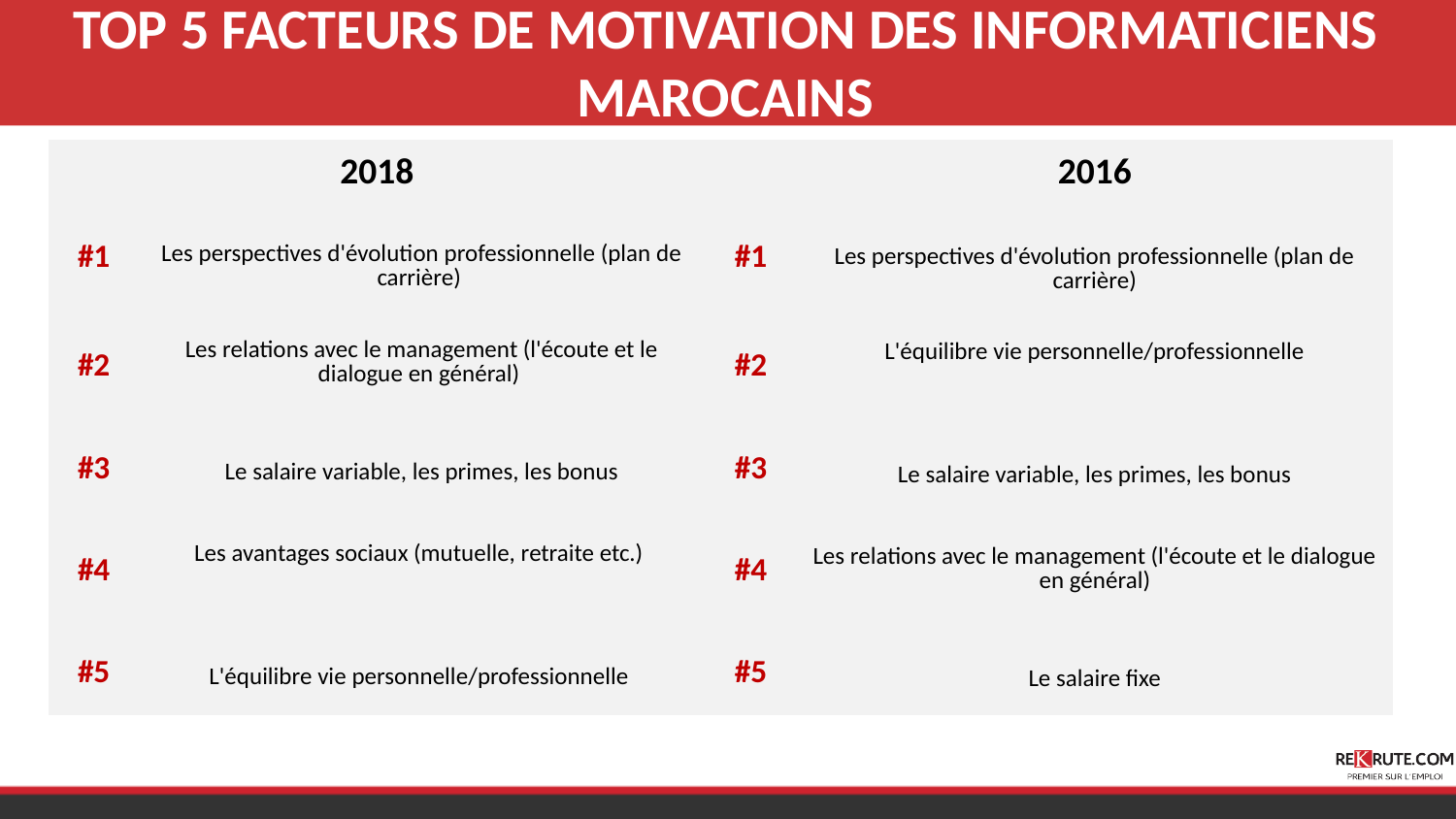

TOP 5 FACTEURS DE MOTIVATION DES INFORMATICIENS MAROCAINS
| 2018 |  |  | 2016 |
| --- | --- | --- | --- |
| #1 | Les perspectives d'évolution professionnelle (plan de carrière) | #1 | Les perspectives d'évolution professionnelle (plan de carrière) |
| #2 | Les relations avec le management (l'écoute et le dialogue en général) | #2 | L'équilibre vie personnelle/professionnelle |
| #3 | Le salaire variable, les primes, les bonus | #3 | Le salaire variable, les primes, les bonus |
| #4 | Les avantages sociaux (mutuelle, retraite etc.) | #4 | Les relations avec le management (l'écoute et le dialogue en général) |
| #5 | L'équilibre vie personnelle/professionnelle | #5 | Le salaire fixe |